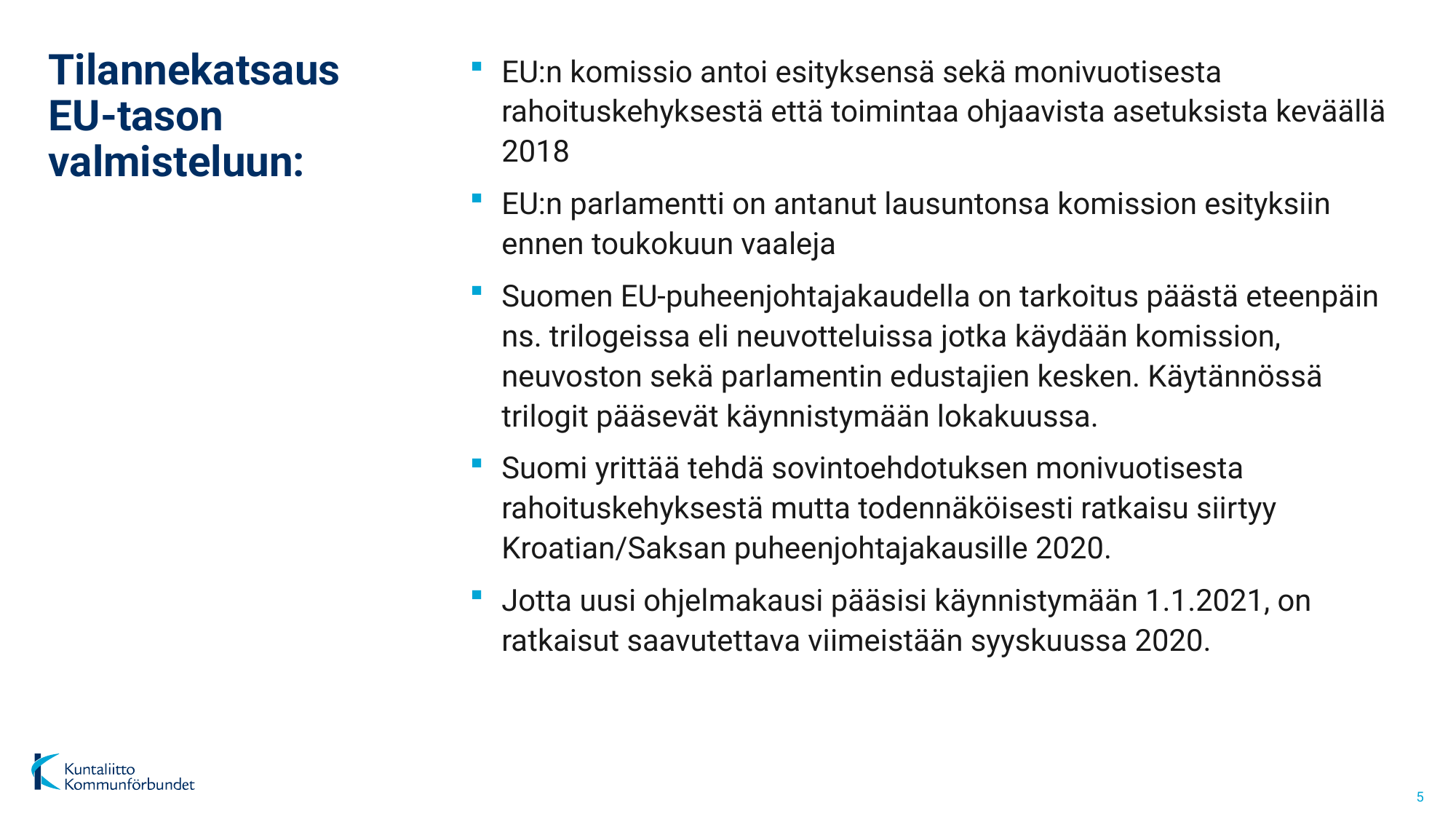

# Tilannekatsaus EU-tason valmisteluun:
EU:n komissio antoi esityksensä sekä monivuotisesta rahoituskehyksestä että toimintaa ohjaavista asetuksista keväällä 2018
EU:n parlamentti on antanut lausuntonsa komission esityksiin ennen toukokuun vaaleja
Suomen EU-puheenjohtajakaudella on tarkoitus päästä eteenpäin ns. trilogeissa eli neuvotteluissa jotka käydään komission, neuvoston sekä parlamentin edustajien kesken. Käytännössä trilogit pääsevät käynnistymään lokakuussa.
Suomi yrittää tehdä sovintoehdotuksen monivuotisesta rahoituskehyksestä mutta todennäköisesti ratkaisu siirtyy Kroatian/Saksan puheenjohtajakausille 2020.
Jotta uusi ohjelmakausi pääsisi käynnistymään 1.1.2021, on ratkaisut saavutettava viimeistään syyskuussa 2020.
5